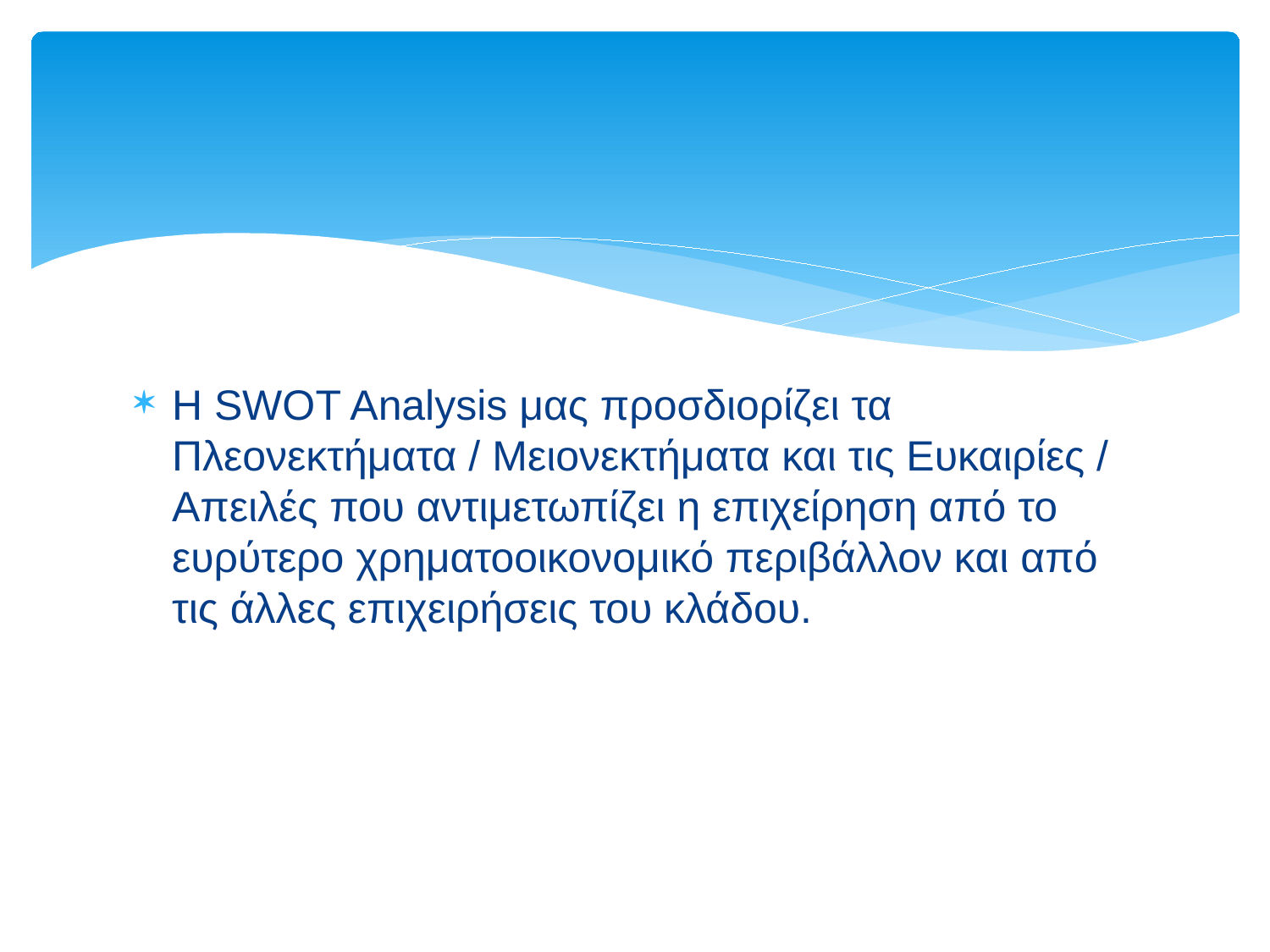

#
Η SWOT Analysis μας προσδιορίζει τα Πλεονεκτήματα / Μειονεκτήματα και τις Ευκαιρίες / Απειλές που αντιμετωπίζει η επιχείρηση από το ευρύτερο χρηματοοικονομικό περιβάλλον και από τις άλλες επιχειρήσεις του κλάδου.